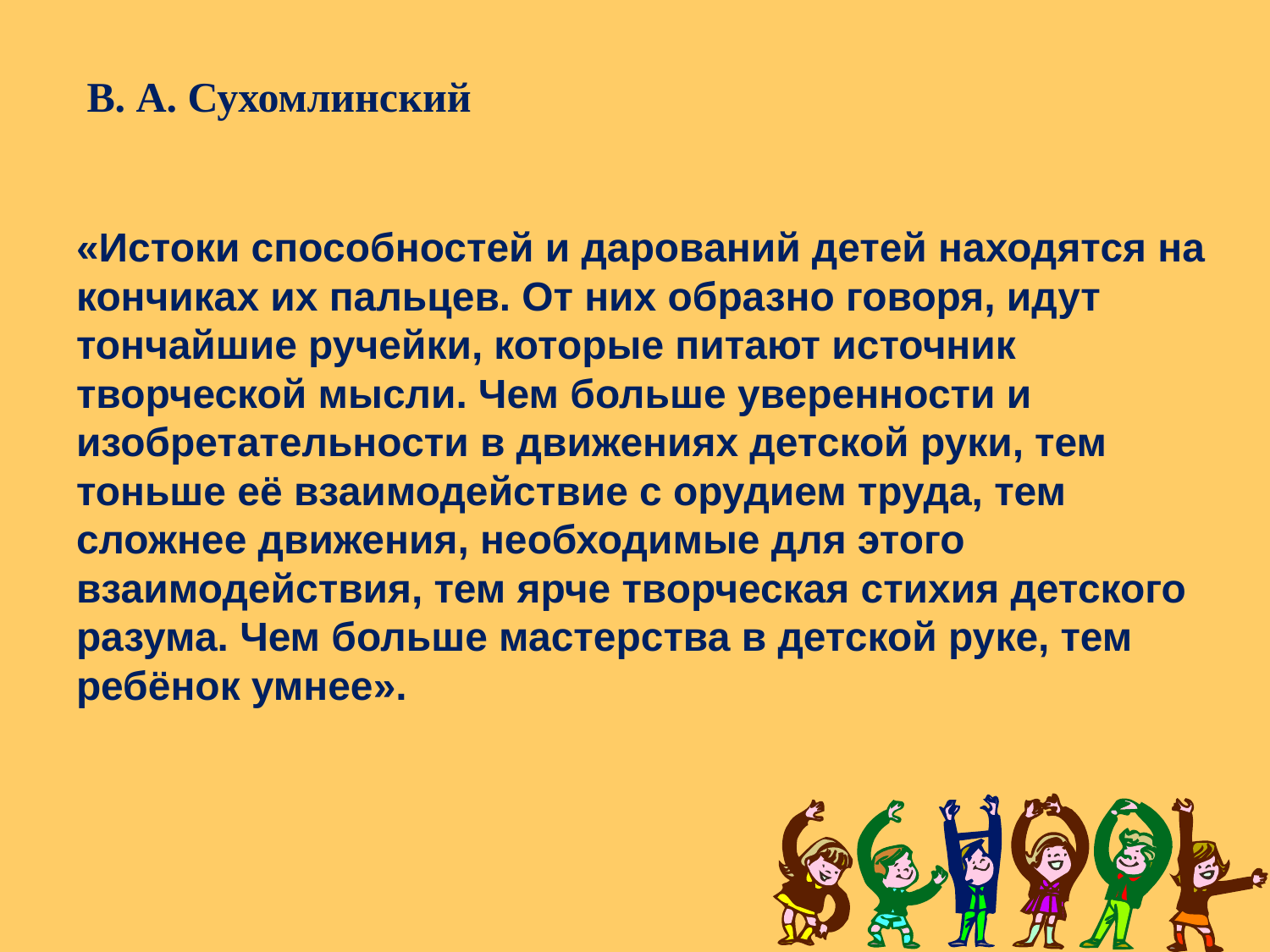

# В. А. Сухомлинский «Истоки способностей и дарований детей находятся на кончиках их пальцев. От них образно говоря, идут тончайшие ручейки, которые питают источник творческой мысли. Чем больше уверенности и изобретательности в движениях детской руки, тем тоньше её взаимодействие с орудием труда, тем сложнее движения, необходимые для этого взаимодействия, тем ярче творческая стихия детского разума. Чем больше мастерства в детской руке, тем ребёнок умнее».